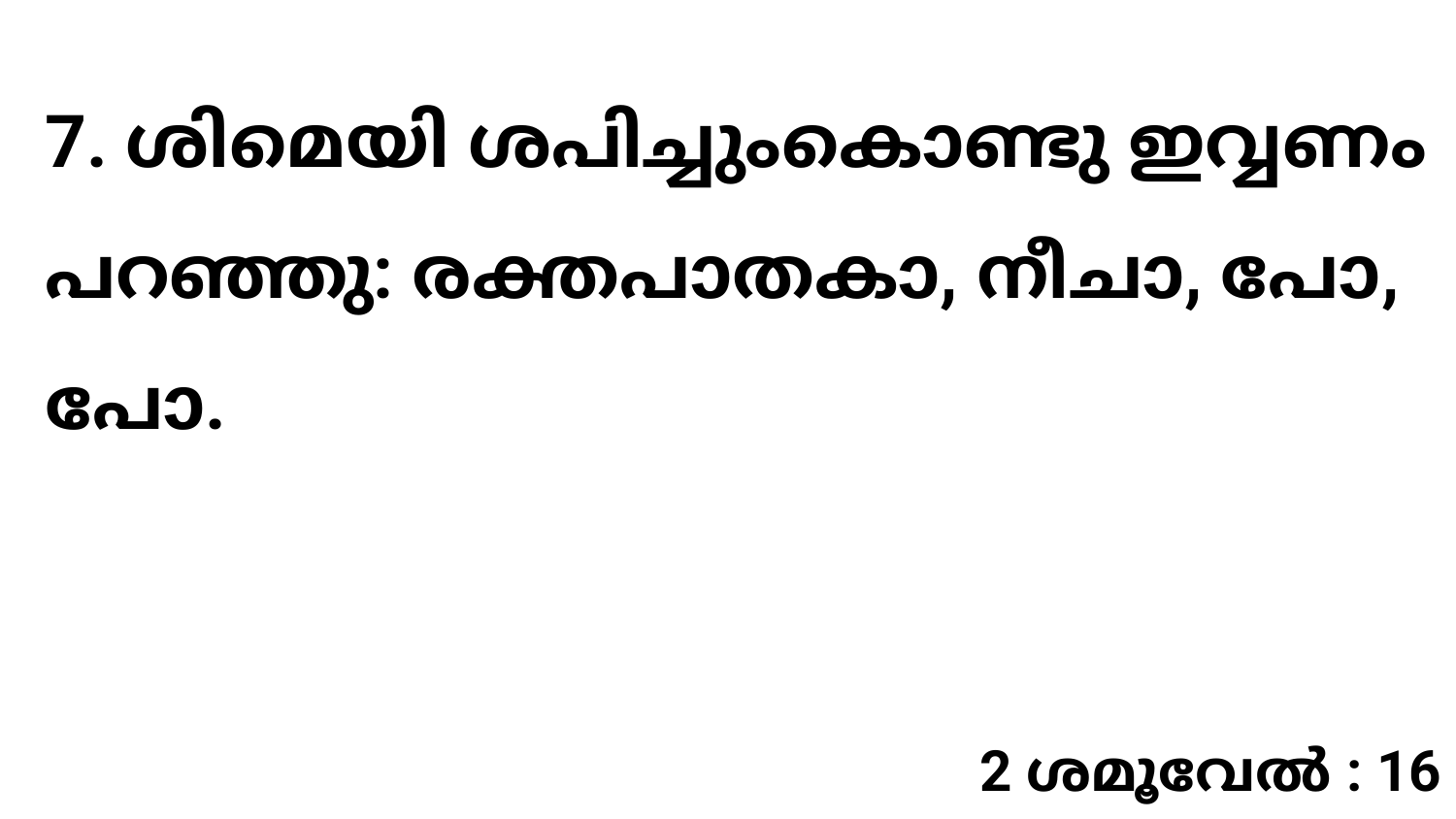

7. ശിമെയി ശപിച്ചുംകൊണ്ടു ഇവ്വണം പറഞ്ഞു: രക്തപാതകാ, നീചാ, പോ, പോ.
2 ശമൂവേൽ : 16